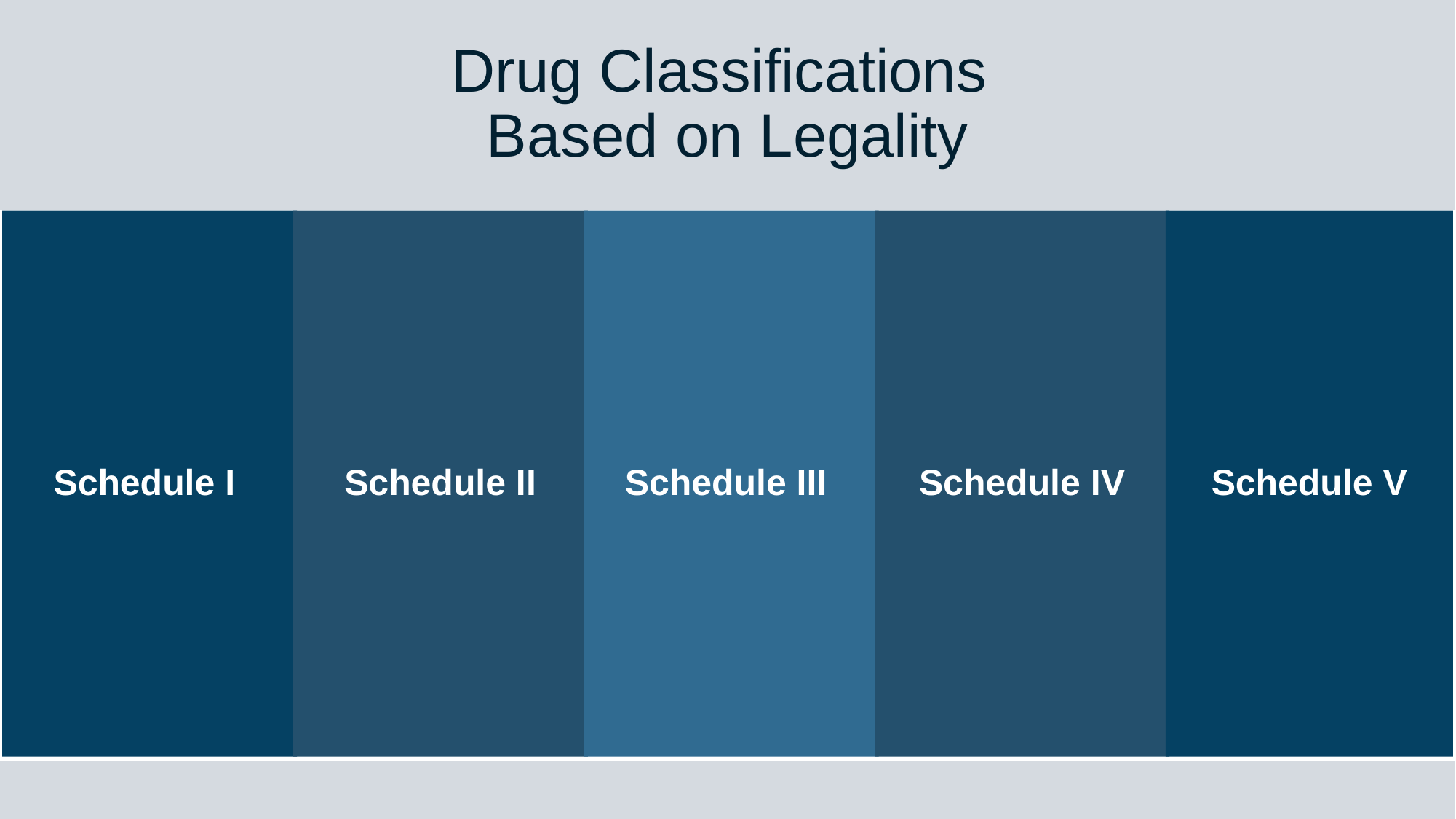

# Drug Classifications Based on Legality
Schedule I
Schedule II
Schedule III
Schedule V
Schedule IV